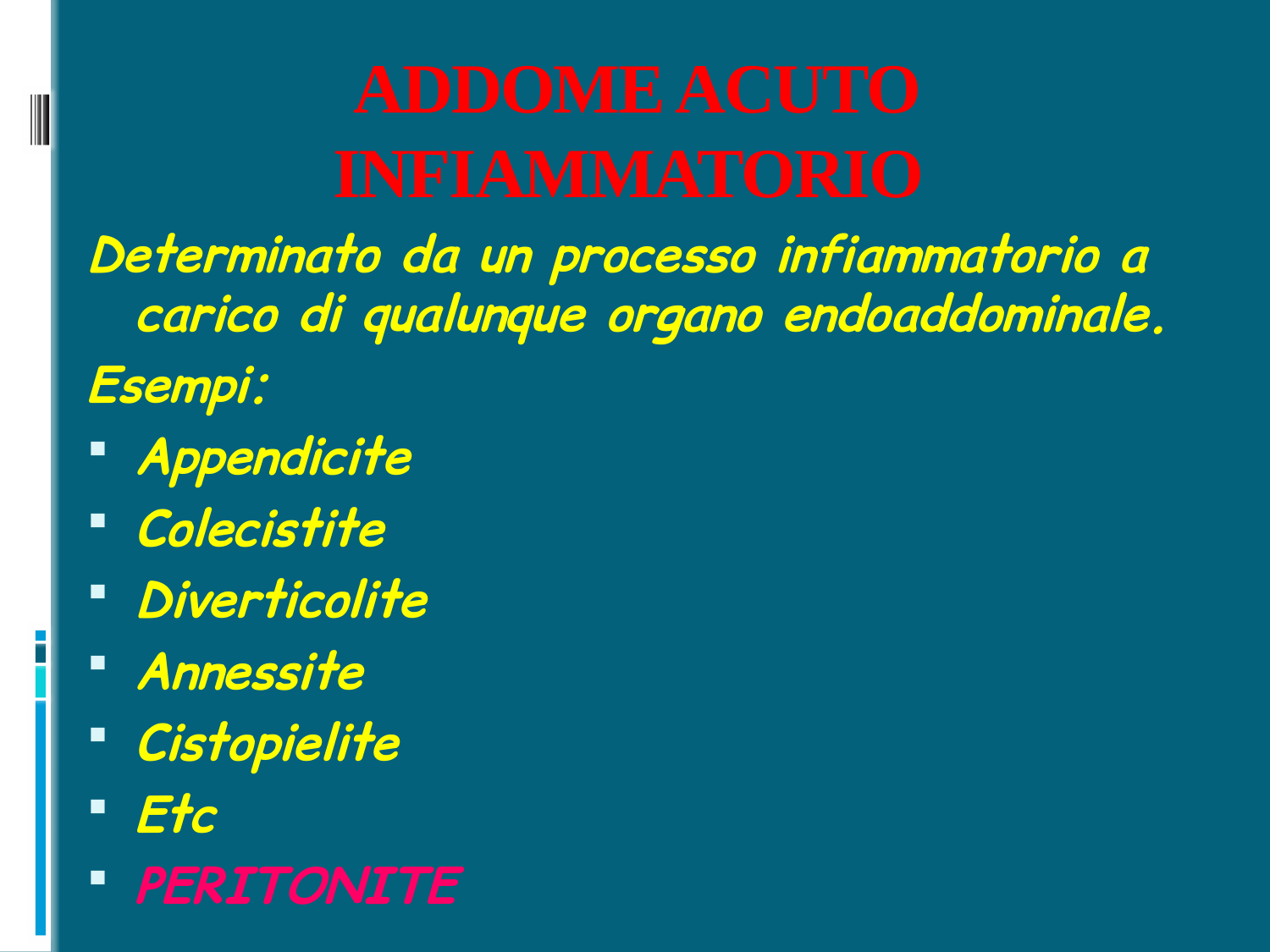

# ADDOME ACUTO INFIAMMATORIO
Determinato da un processo infiammatorio a carico di qualunque organo endoaddominale.
Esempi:
Appendicite
Colecistite
Diverticolite
Annessite
Cistopielite
Etc
PERITONITE